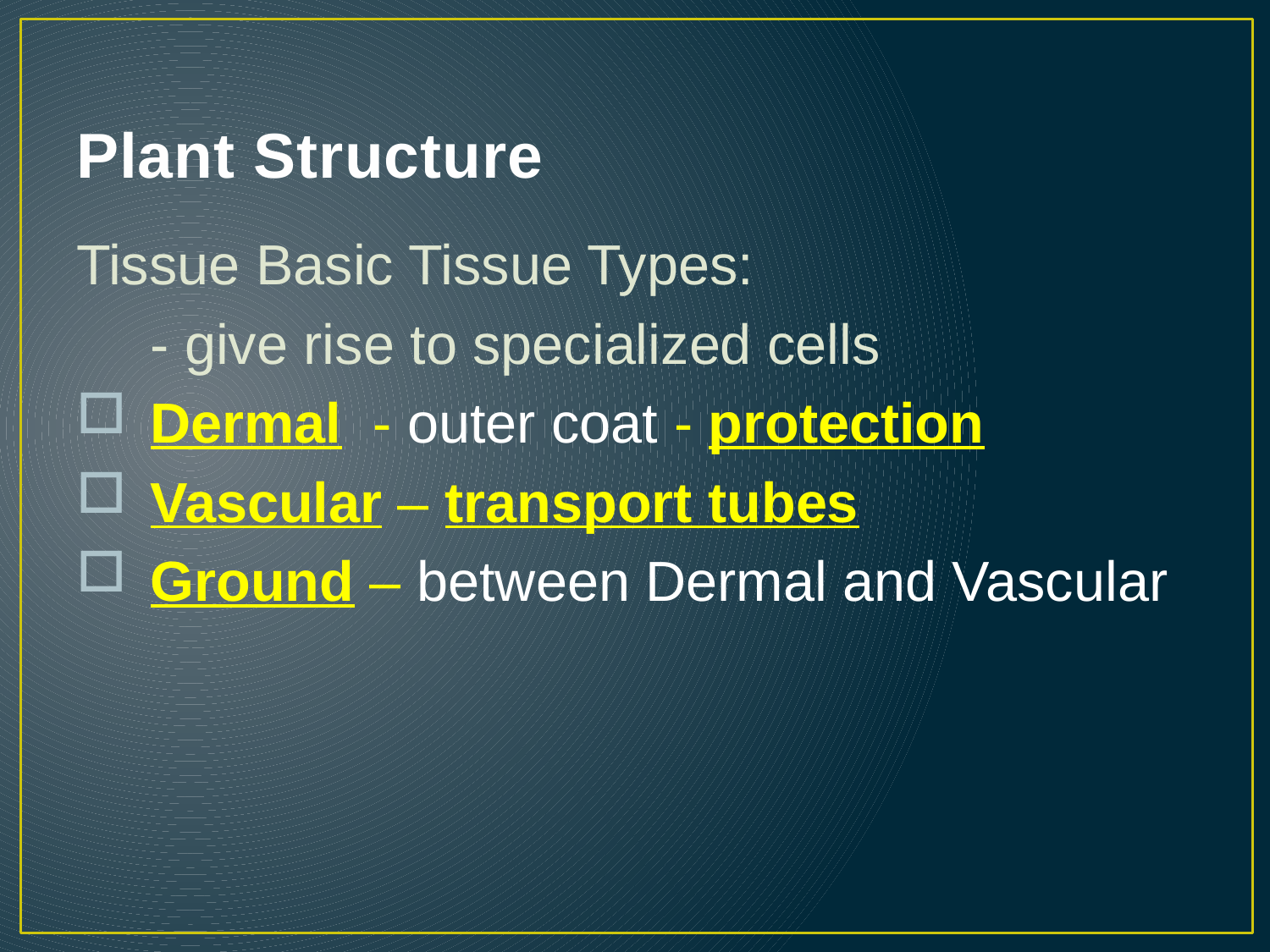

# Plant Structure
Tissue Basic Tissue Types:
	- give rise to specialized cells
Dermal  - outer coat - protection
Vascular – transport tubes
Ground – between Dermal and Vascular